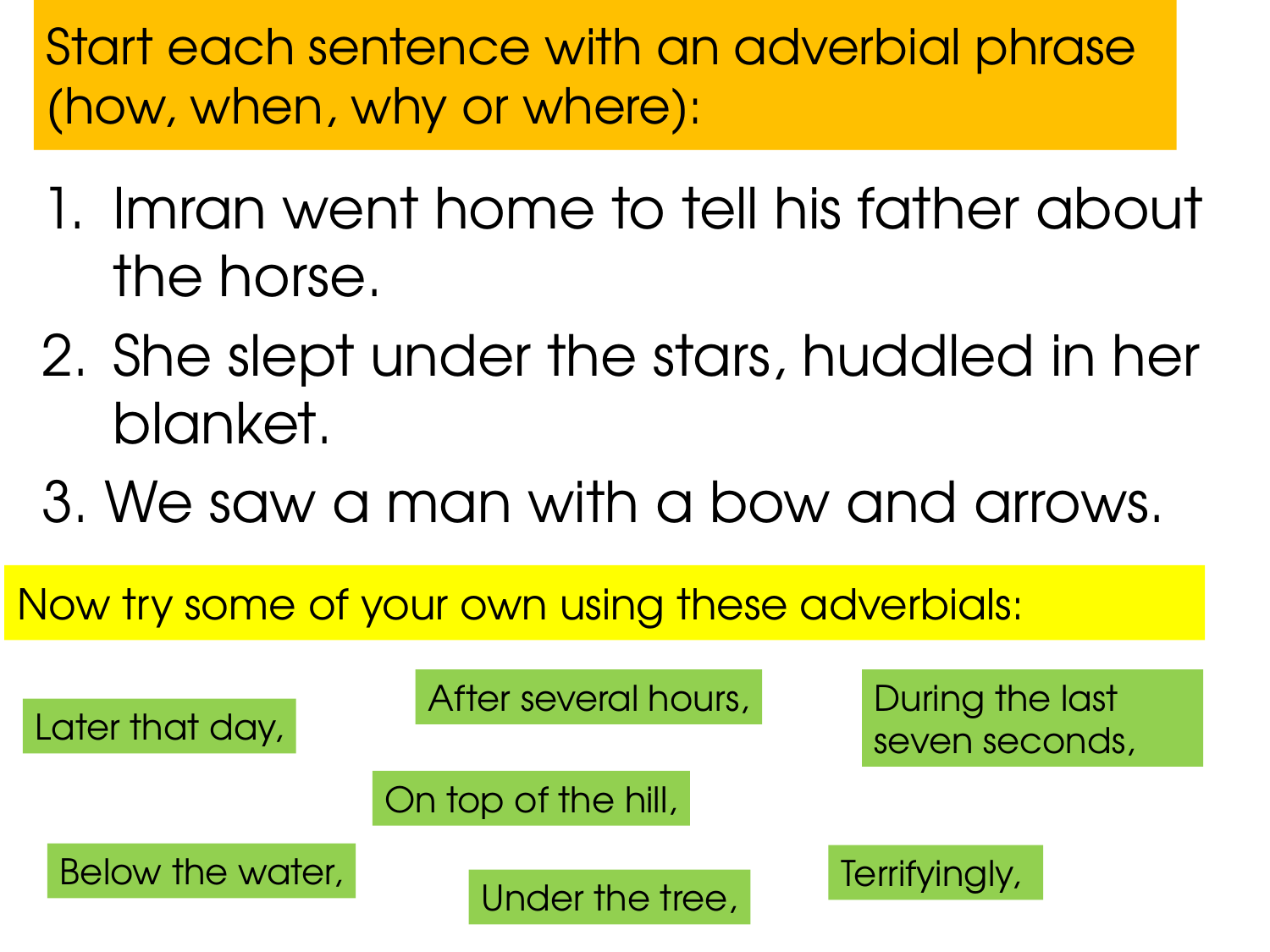

# Start each sentence with an adverbial phrase (how, when, why or where):
Imran went home to tell his father about the horse.
She slept under the stars, huddled in her blanket.
3. We saw a man with a bow and arrows.
Now try some of your own using these adverbials:
After several hours,
During the last seven seconds,
Later that day,
On top of the hill,
Below the water,
Terrifyingly,
Under the tree,